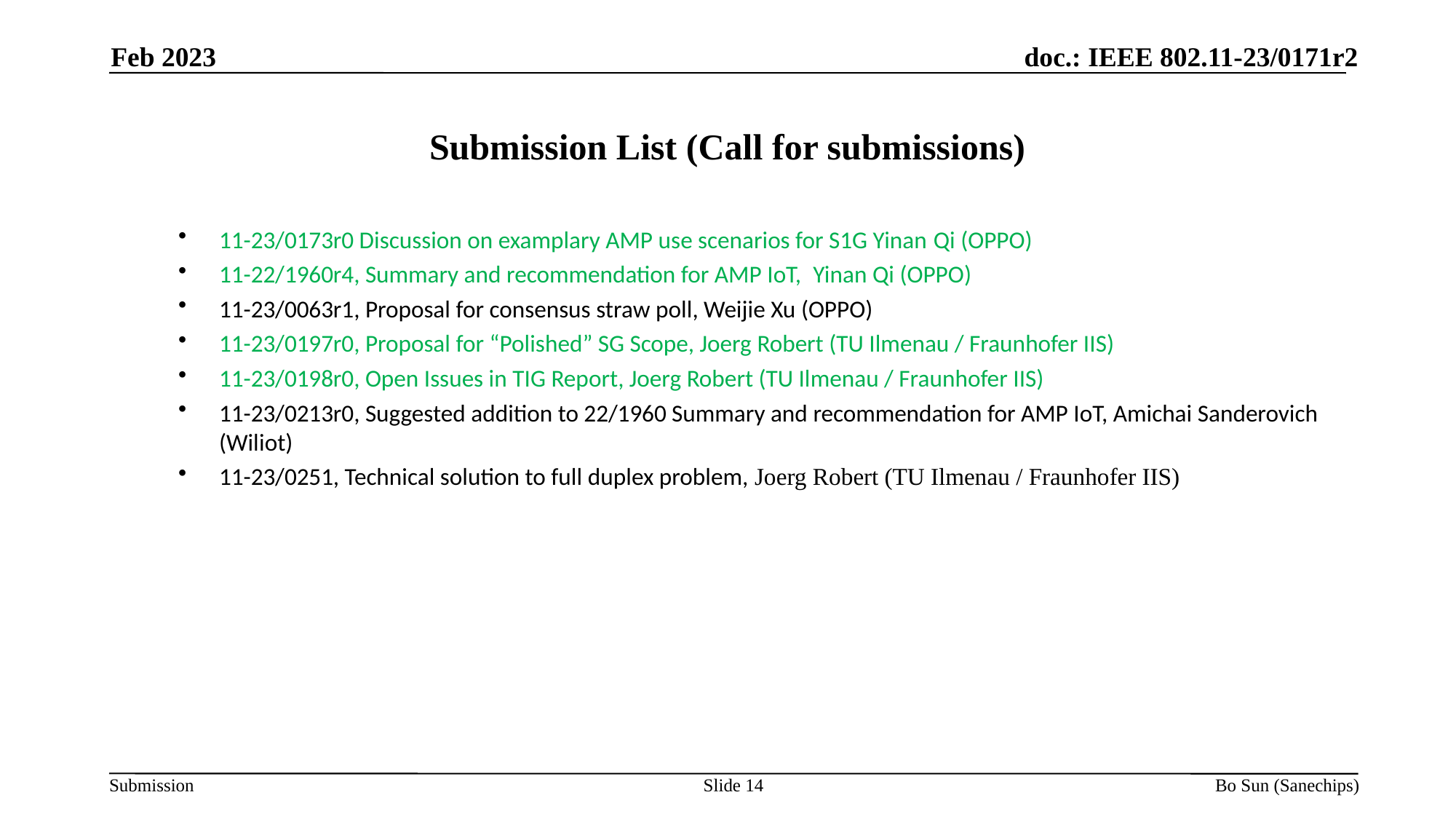

Feb 2023
# Submission List (Call for submissions)
11-23/0173r0 Discussion on examplary AMP use scenarios for S1G Yinan Qi (OPPO)
11-22/1960r4, Summary and recommendation for AMP IoT,  Yinan Qi (OPPO)
11-23/0063r1, Proposal for consensus straw poll, Weijie Xu (OPPO)
11-23/0197r0, Proposal for “Polished” SG Scope, Joerg Robert (TU Ilmenau / Fraunhofer IIS)
11-23/0198r0, Open Issues in TIG Report, Joerg Robert (TU Ilmenau / Fraunhofer IIS)
11-23/0213r0, Suggested addition to 22/1960 Summary and recommendation for AMP IoT, Amichai Sanderovich (Wiliot)
11-23/0251, Technical solution to full duplex problem, Joerg Robert (TU Ilmenau / Fraunhofer IIS)

Slide 14
Bo Sun (Sanechips)